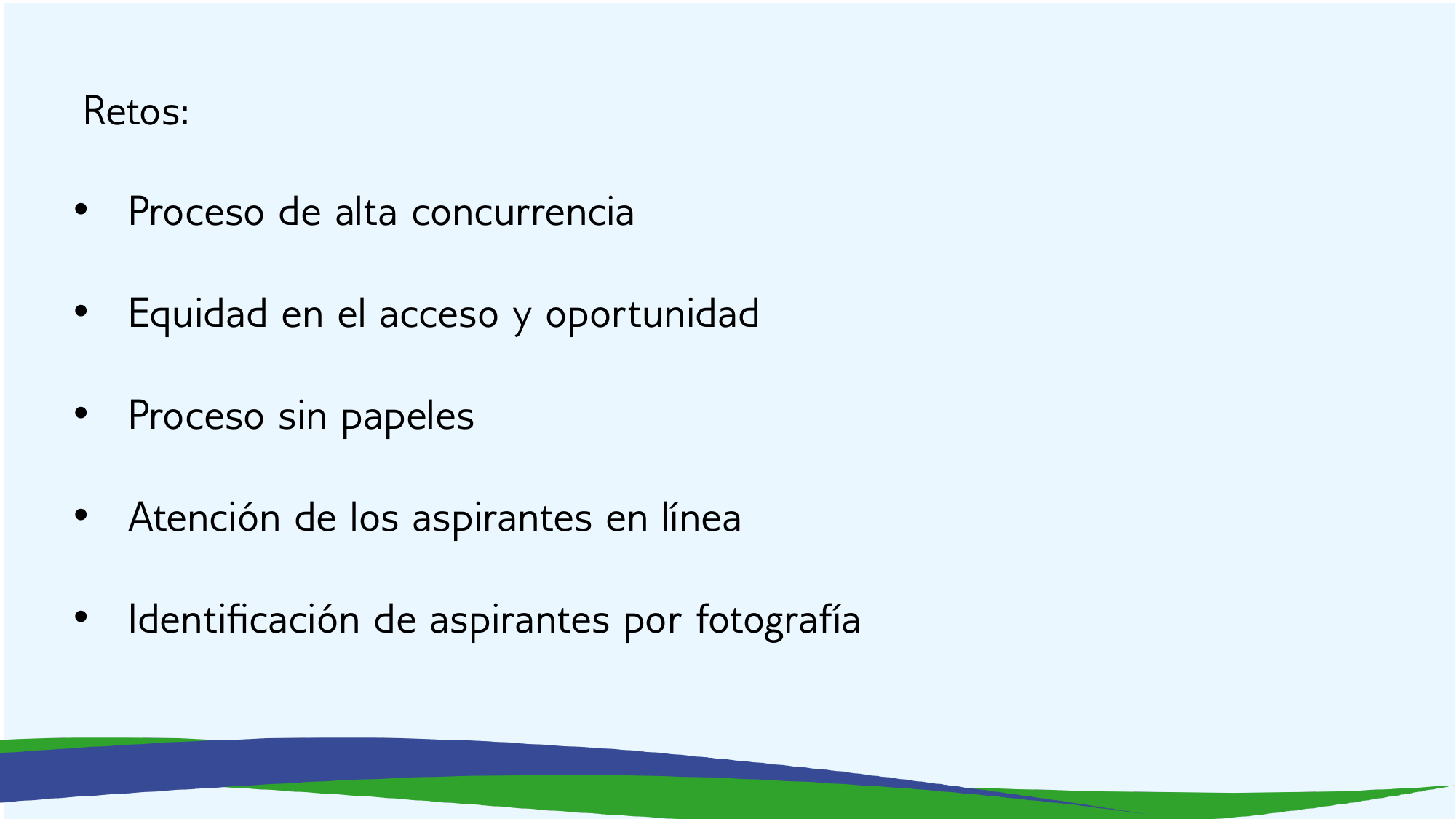

Retos:
Proceso de alta concurrencia

Equidad en el acceso y oportunidad

Proceso sin papeles

Atención de los aspirantes en línea

Identificación de aspirantes por fotografía